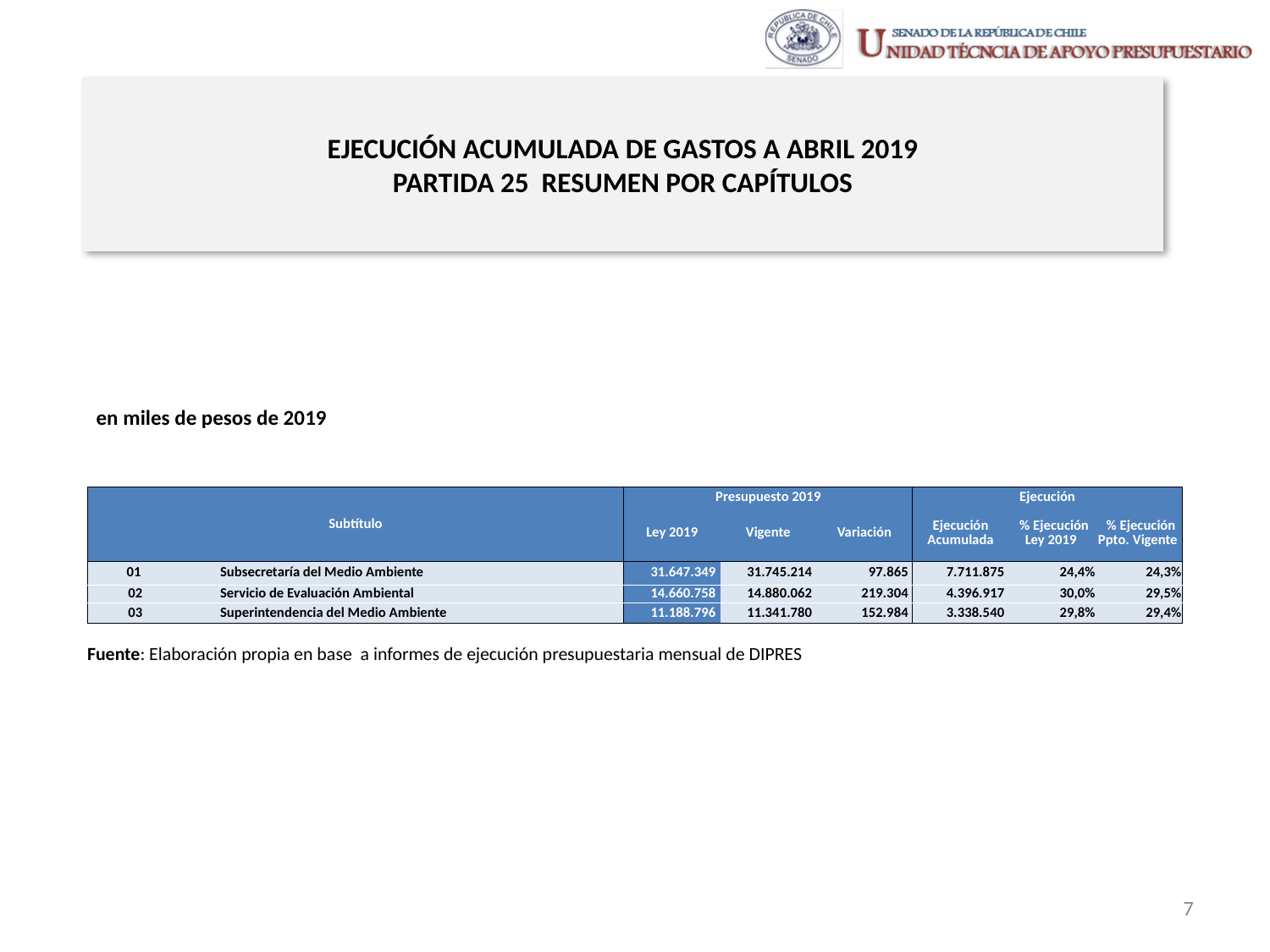

# EJECUCIÓN ACUMULADA DE GASTOS A ABRIL 2019 PARTIDA 25  RESUMEN POR CAPÍTULOS
en miles de pesos de 2019
| Subtítulo |  |  | Presupuesto 2019 |  |  | Ejecución |  |  |
| --- | --- | --- | --- | --- | --- | --- | --- | --- |
|  |  |  | Ley 2019 | Vigente | Variación | Ejecución Acumulada | % Ejecución Ley 2019 | % Ejecución Ppto. Vigente |
| 01 |  | Subsecretaría del Medio Ambiente | 31.647.349 | 31.745.214 | 97.865 | 7.711.875 | 24,4% | 24,3% |
| 02 |  | Servicio de Evaluación Ambiental | 14.660.758 | 14.880.062 | 219.304 | 4.396.917 | 30,0% | 29,5% |
| 03 |  | Superintendencia del Medio Ambiente | 11.188.796 | 11.341.780 | 152.984 | 3.338.540 | 29,8% | 29,4% |
Fuente: Elaboración propia en base  a informes de ejecución presupuestaria mensual de DIPRES
7